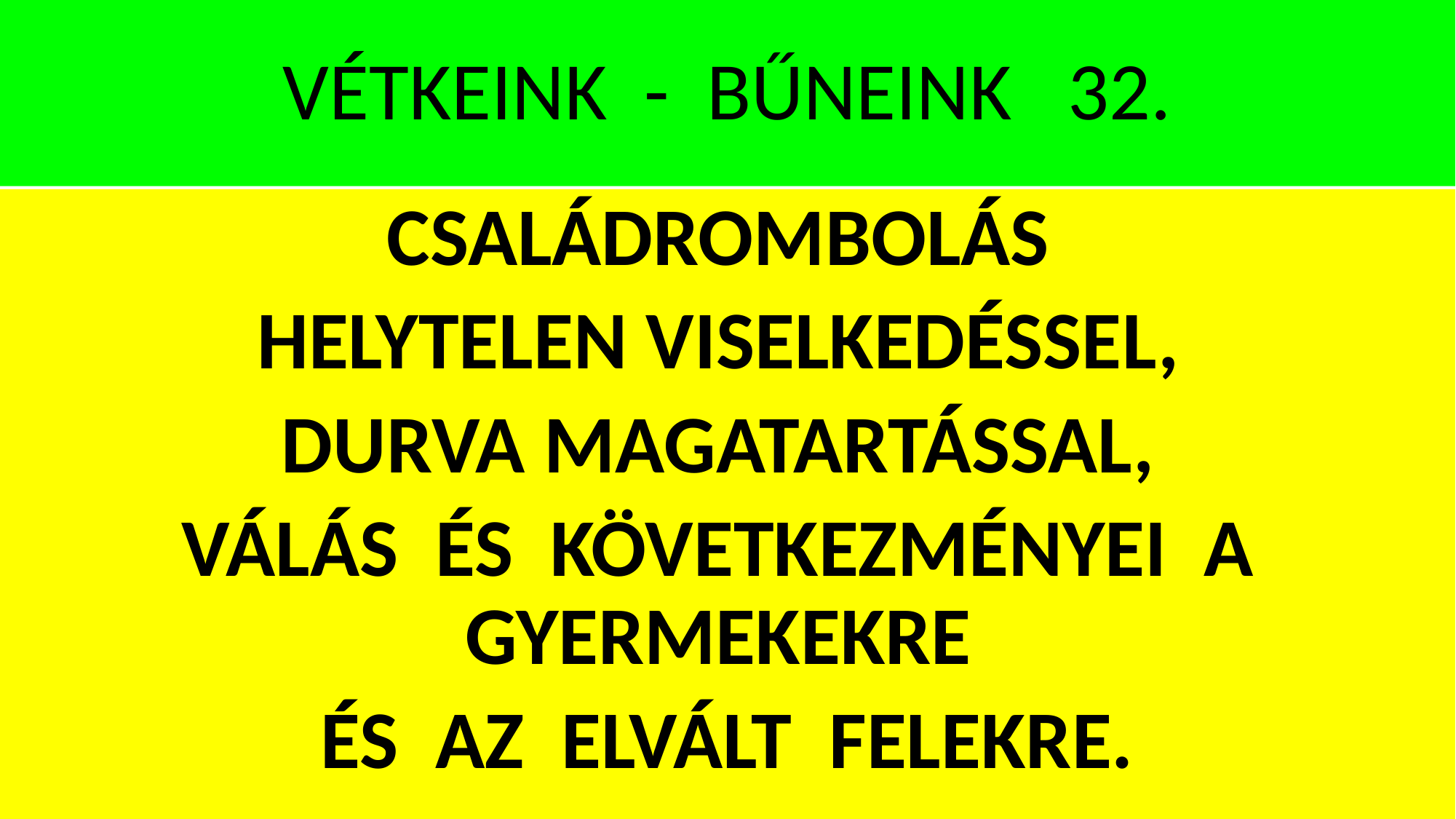

# VÉTKEINK  -  BŰNEINK   32.
CSALÁDROMBOLÁS
HELYTELEN VISELKEDÉSSEL,
DURVA MAGATARTÁSSAL,
VÁLÁS  ÉS  KÖVETKEZMÉNYEI  A  GYERMEKEKRE
ÉS  AZ  ELVÁLT  FELEKRE.